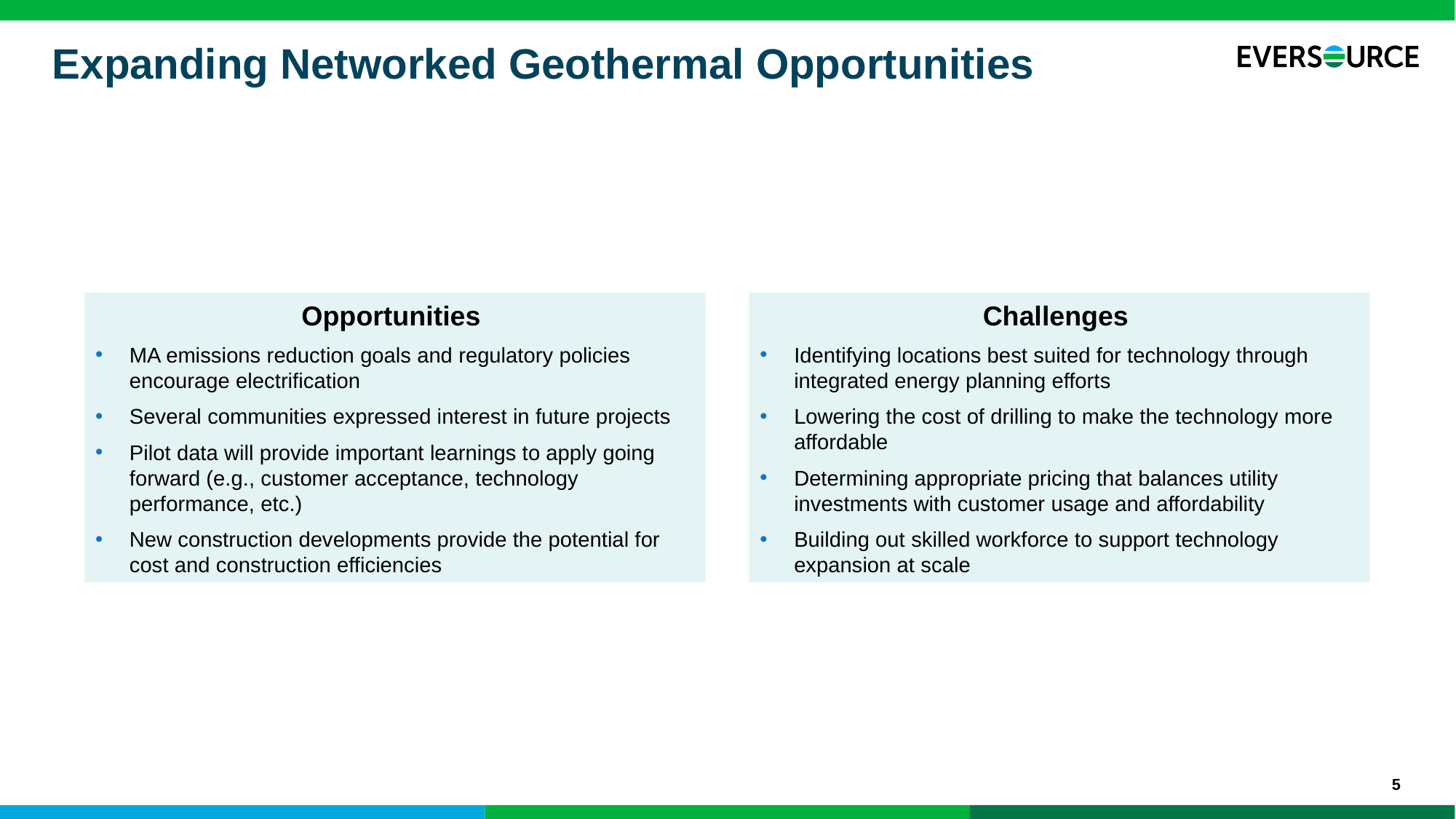

# Expanding Networked Geothermal Opportunities
Opportunities
MA emissions reduction goals and regulatory policies encourage electrification
Several communities expressed interest in future projects
Pilot data will provide important learnings to apply going forward (e.g., customer acceptance, technology performance, etc.)
New construction developments provide the potential for cost and construction efficiencies
Challenges
Identifying locations best suited for technology through integrated energy planning efforts
Lowering the cost of drilling to make the technology more affordable
Determining appropriate pricing that balances utility investments with customer usage and affordability
Building out skilled workforce to support technology expansion at scale
5